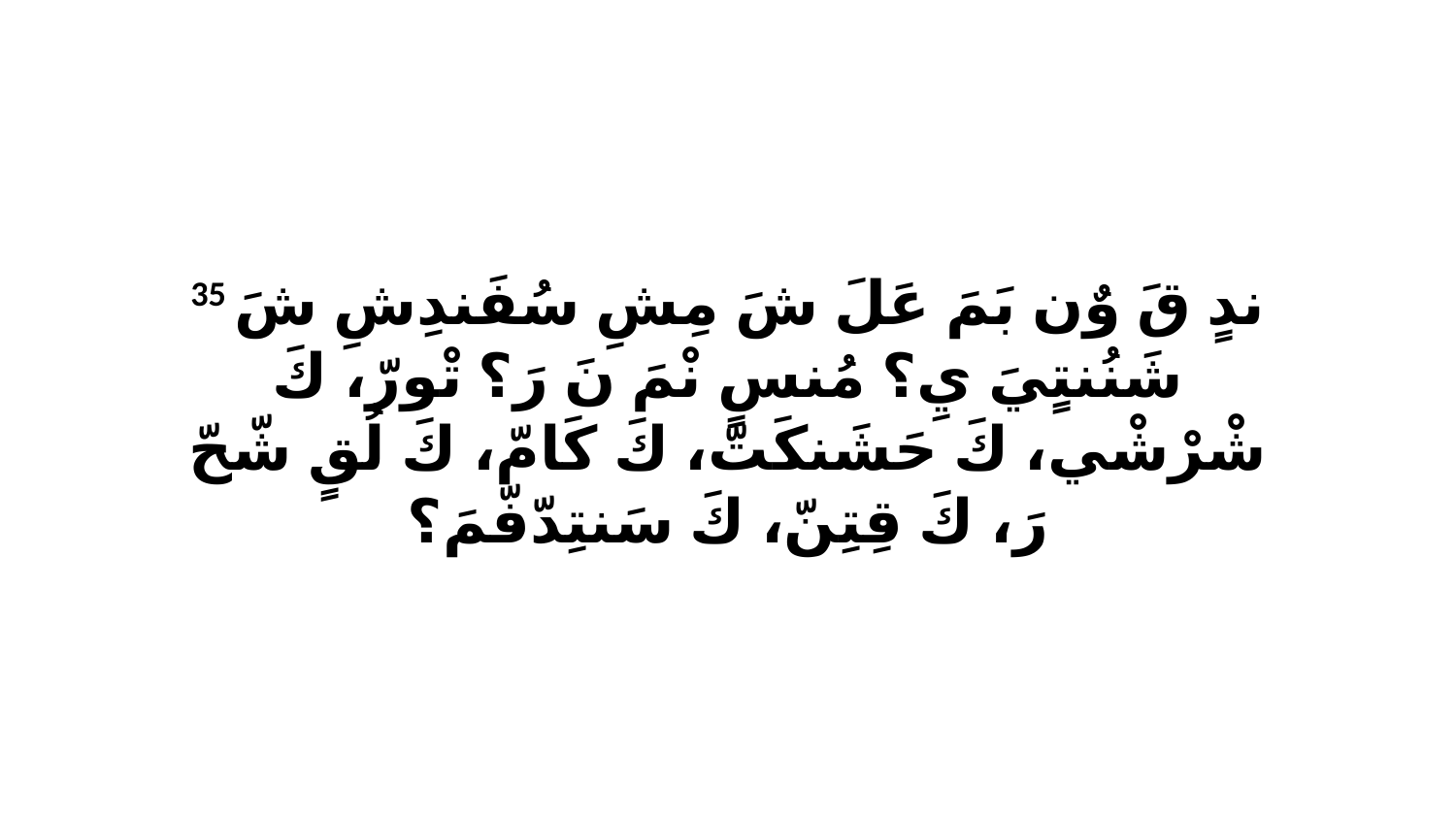

35 ندٍ قَ وٌن بَمَ عَلَ شَ مِشِ سُفَندِشِ شَ شَنُنتٍيَ يِ؟ مُنسٍ نْمَ نَ رَ؟ تْورّ، كَ شْرْشْي، كَ حَشَنكَتّ، كَ كَامّ، كَ لُقٍ شّحّ رَ، كَ قِتِنّ، كَ سَنتِدّفّمَ؟